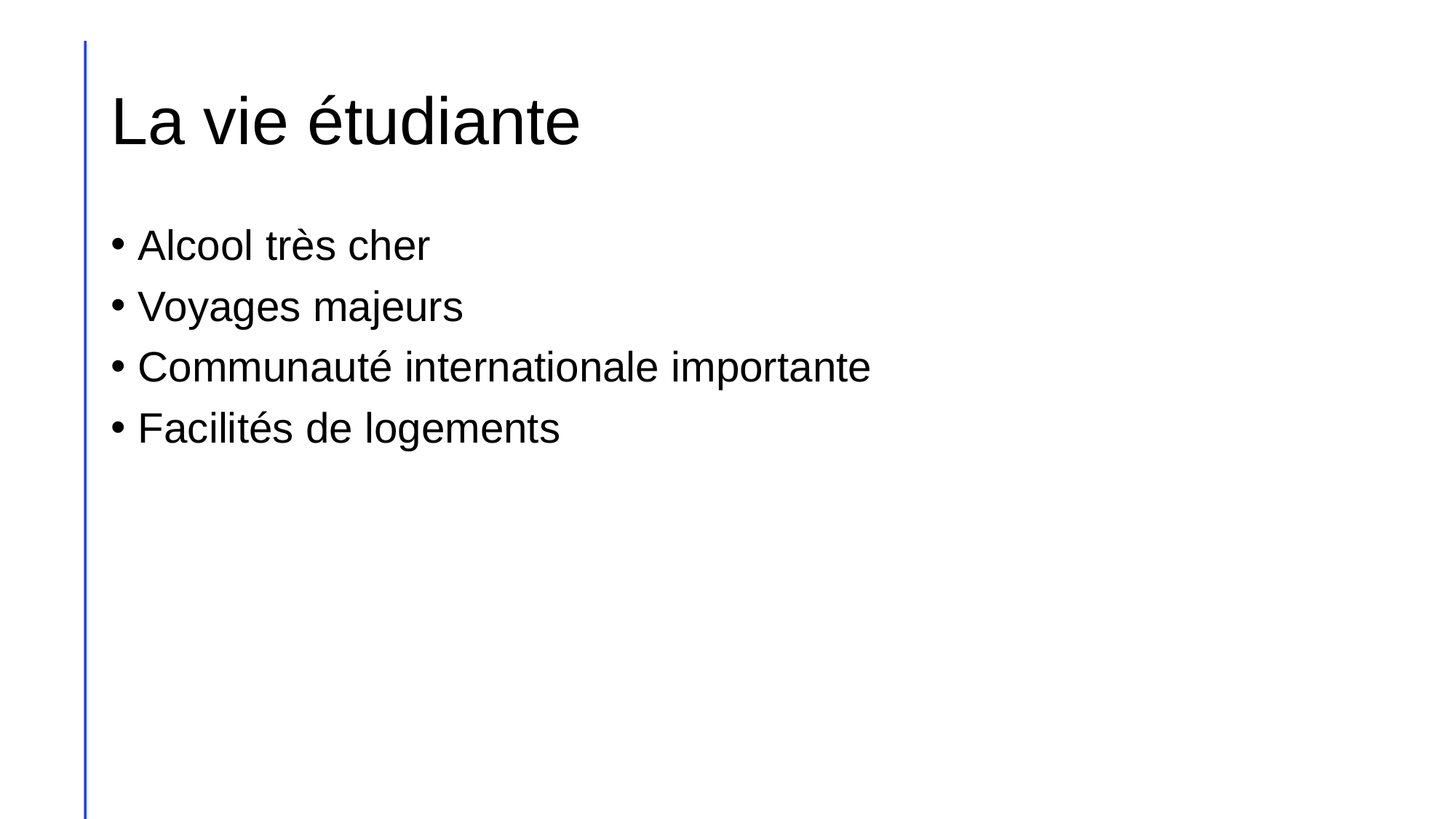

# La vie étudiante
Alcool très cher
Voyages majeurs
Communauté internationale importante
Facilités de logements